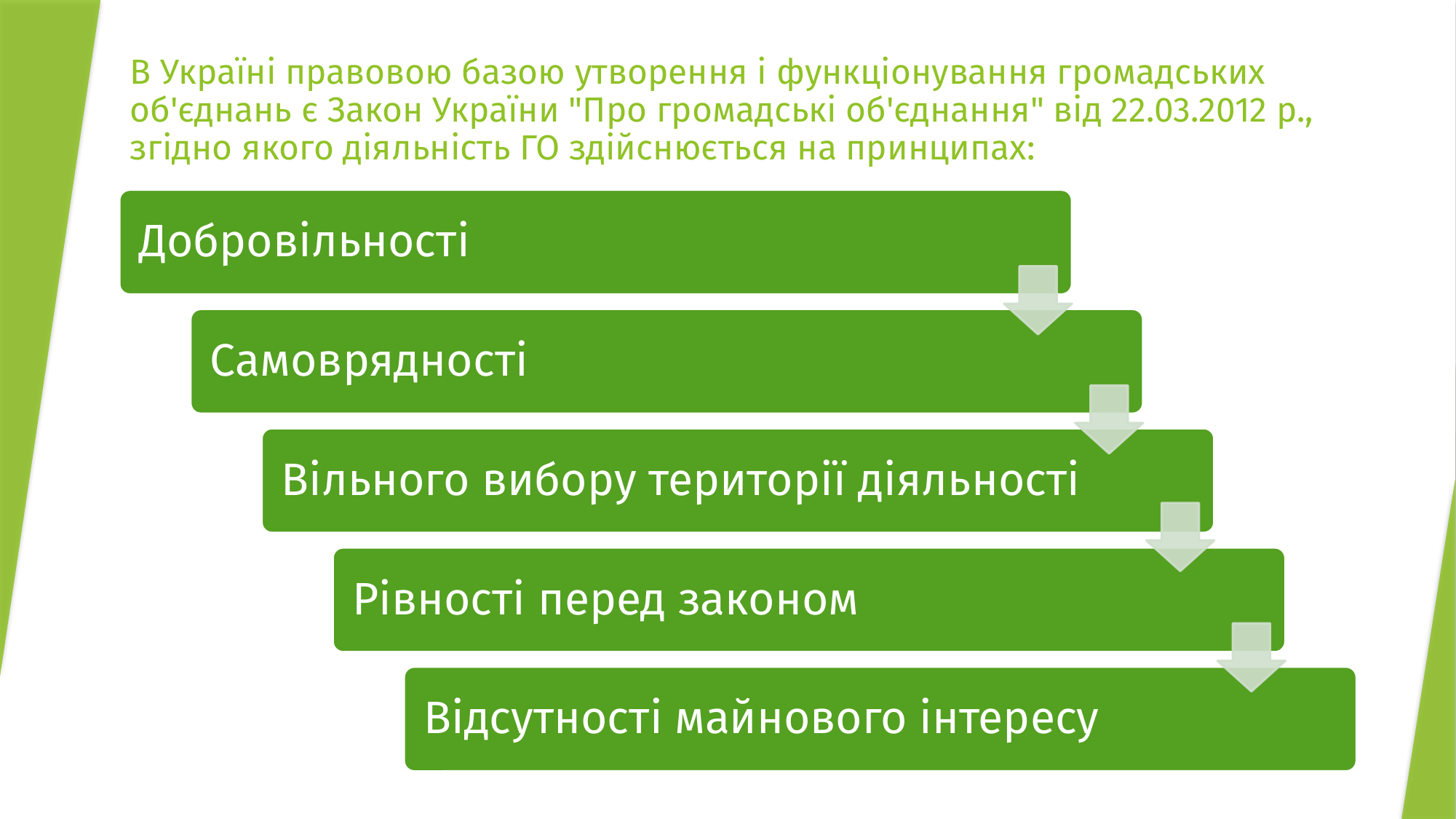

# В Україні правовою базою утворення і функціонування громадських об'єднань є Закон України "Про громадські об'єднання" від 22.03.2012 р., згідно якого діяльність ГО здійснюється на принципах:
Добровільності
Самоврядності
Вільного вибору території діяльності
Рівності перед законом
Відсутності майнового інтересу